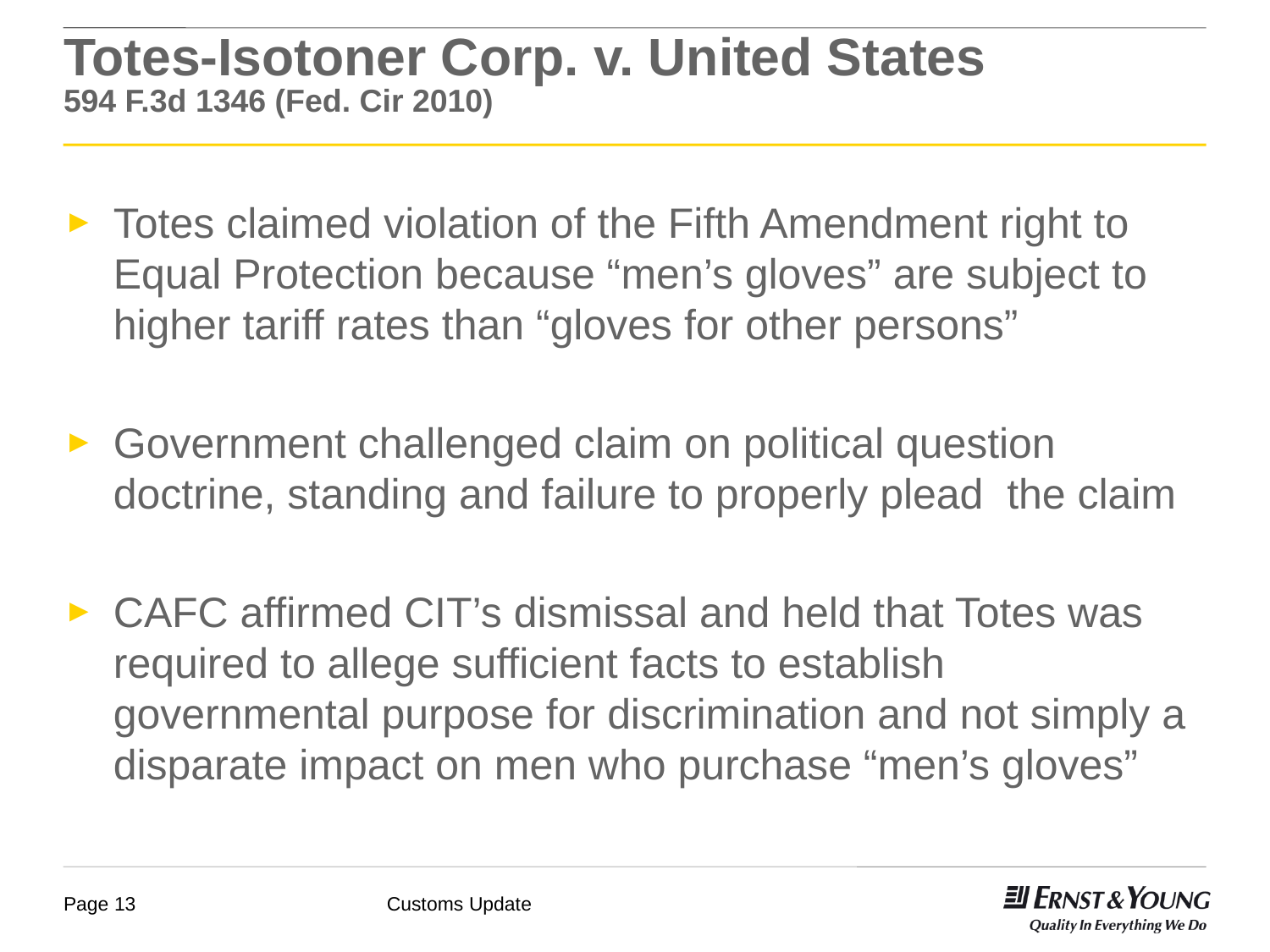

# Totes-Isotoner Corp. v. United States 594 F.3d 1346 (Fed. Cir 2010)
Totes claimed violation of the Fifth Amendment right to Equal Protection because “men’s gloves” are subject to higher tariff rates than “gloves for other persons”

Government challenged claim on political question doctrine, standing and failure to properly plead  the claim

CAFC affirmed CIT’s dismissal and held that Totes was required to allege sufficient facts to establish governmental purpose for discrimination and not simply a disparate impact on men who purchase “men’s gloves”